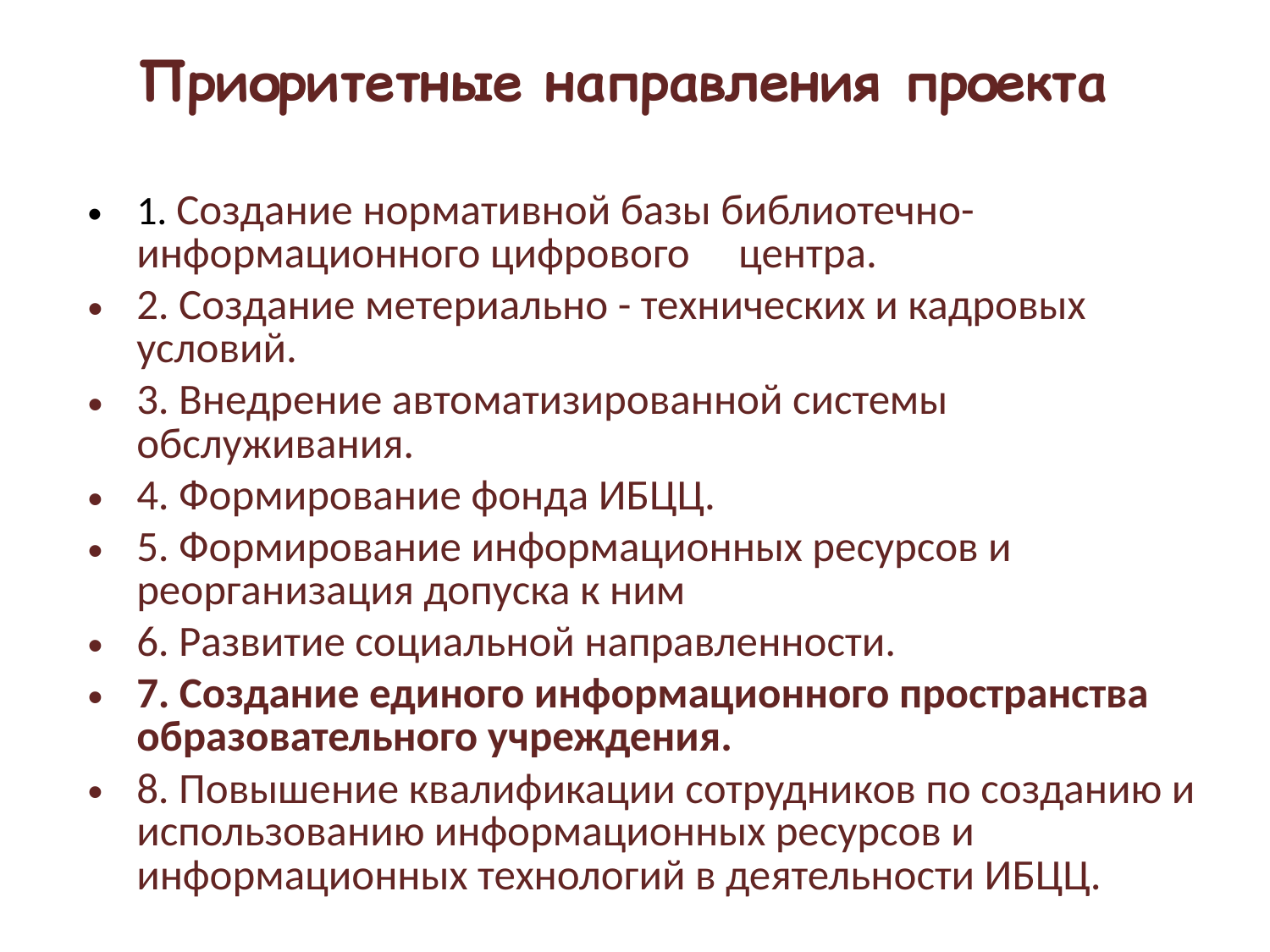

# Приоритетные направления проекта
1. Создание нормативной базы библиотечно-информационного цифрового     центра.
2. Создание метериально - технических и кадровых условий.
3. Внедрение автоматизированной системы обслуживания.
4. Формирование фонда ИБЦЦ.
5. Формирование информационных ресурсов и реорганизация допуска к ним
6. Развитие социальной направленности.
7. Создание единого информационного пространства образовательного учреждения.
8. Повышение квалификации сотрудников по созданию и использованию информационных ресурсов и информационных технологий в деятельности ИБЦЦ.